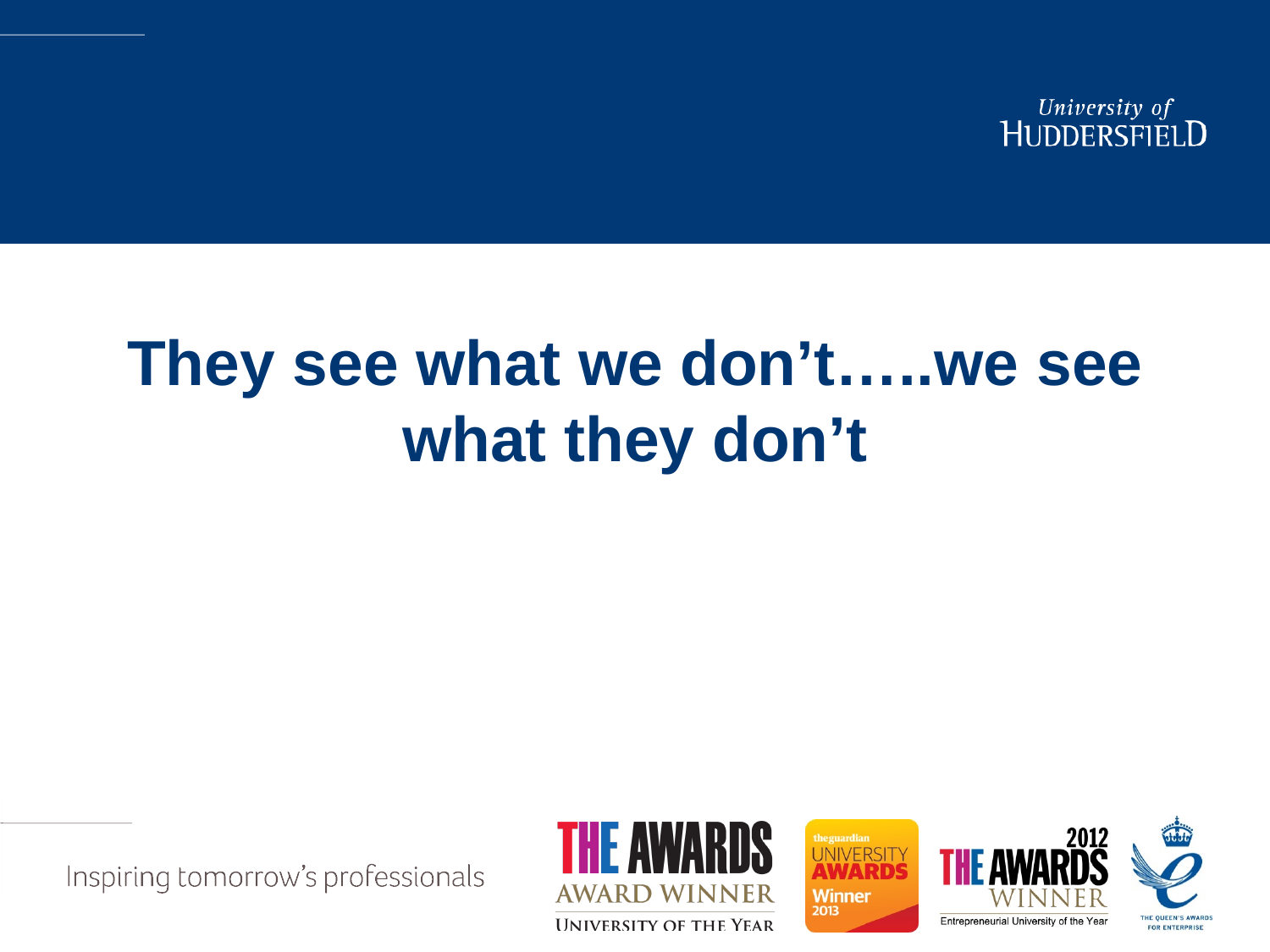

# They see what we don’t…..we see what they don’t